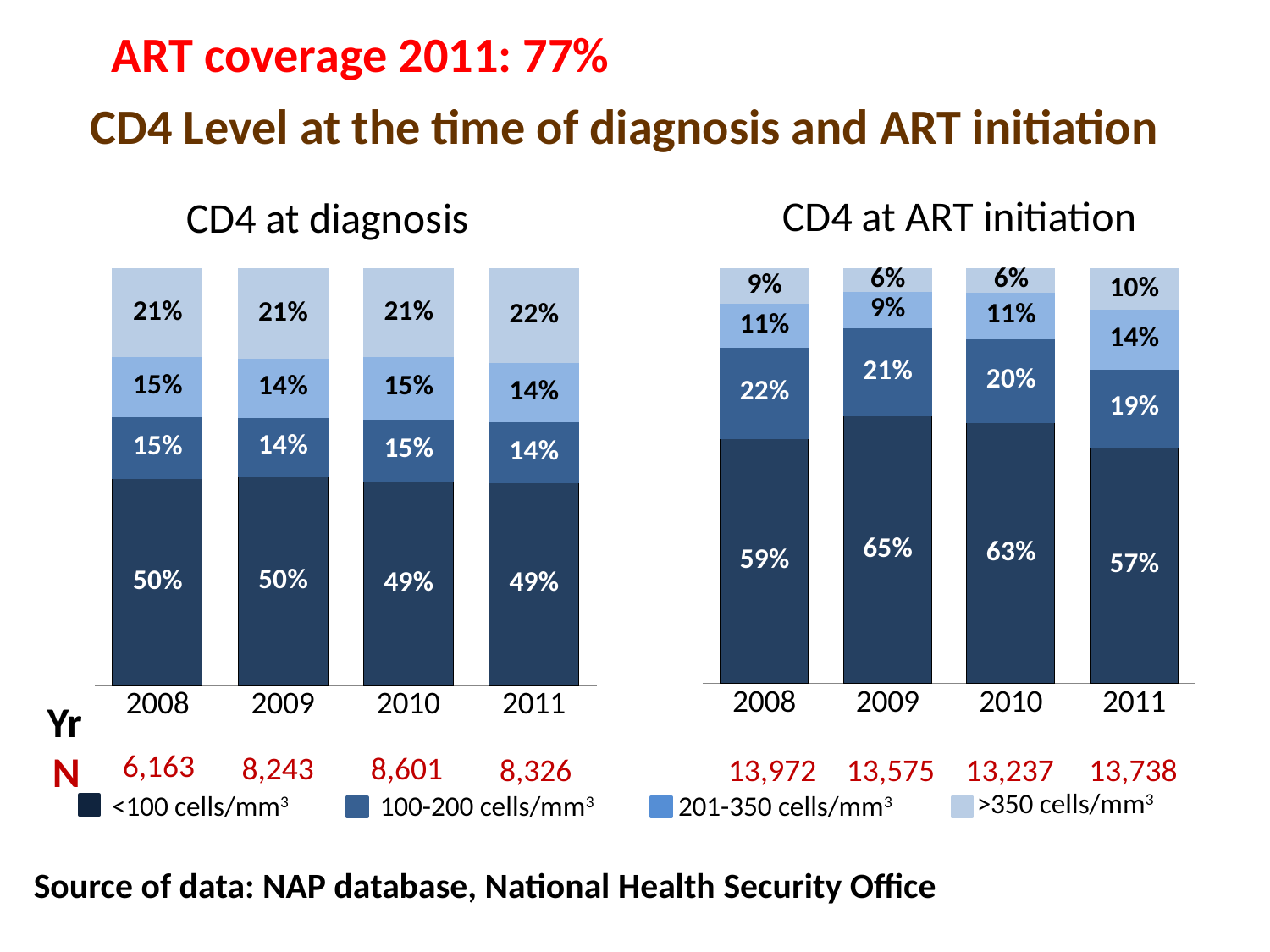

ART coverage 2011: 77%
# CD4 Level at the time of diagnosis and ART initiation

### Chart: CD4 at diagnosis

| Category | <100 | 100-200 | 201-350 | >350 |
|---|---|---|---|---|
| 2008.0 | 0.498000000000001 | 0.147 | 0.146 | 0.21 |
| 2009.0 | 0.501 | 0.143 | 0.142 | 0.214 |
| 2010.0 | 0.49 | 0.149 | 0.151 | 0.21 |
| 2011.0 | 0.487 | 0.145 | 0.144 | 0.224 |

### Chart: CD4 at ART initiation

| Category | <100 | 100-200 | 201-350 | >350 |
|---|---|---|---|---|
| 2008.0 | 0.591 | 0.22 | 0.105 | 0.085 |
| 2009.0 | 0.645000000000001 | 0.212 | 0.0890000000000001 | 0.055 |
| 2010.0 | 0.629000000000001 | 0.202 | 0.111 | 0.058 |
| 2011.0 | 0.57 | 0.187 | 0.145 | 0.0980000000000002 |
Yr
N
6,163
8,243
8,601
8,326
13,972
13,575
13,237
13,738
>350 cells/mm3
<100 cells/mm3
201-350 cells/mm3
100-200 cells/mm3

Source of data: NAP database, National Health Security Office